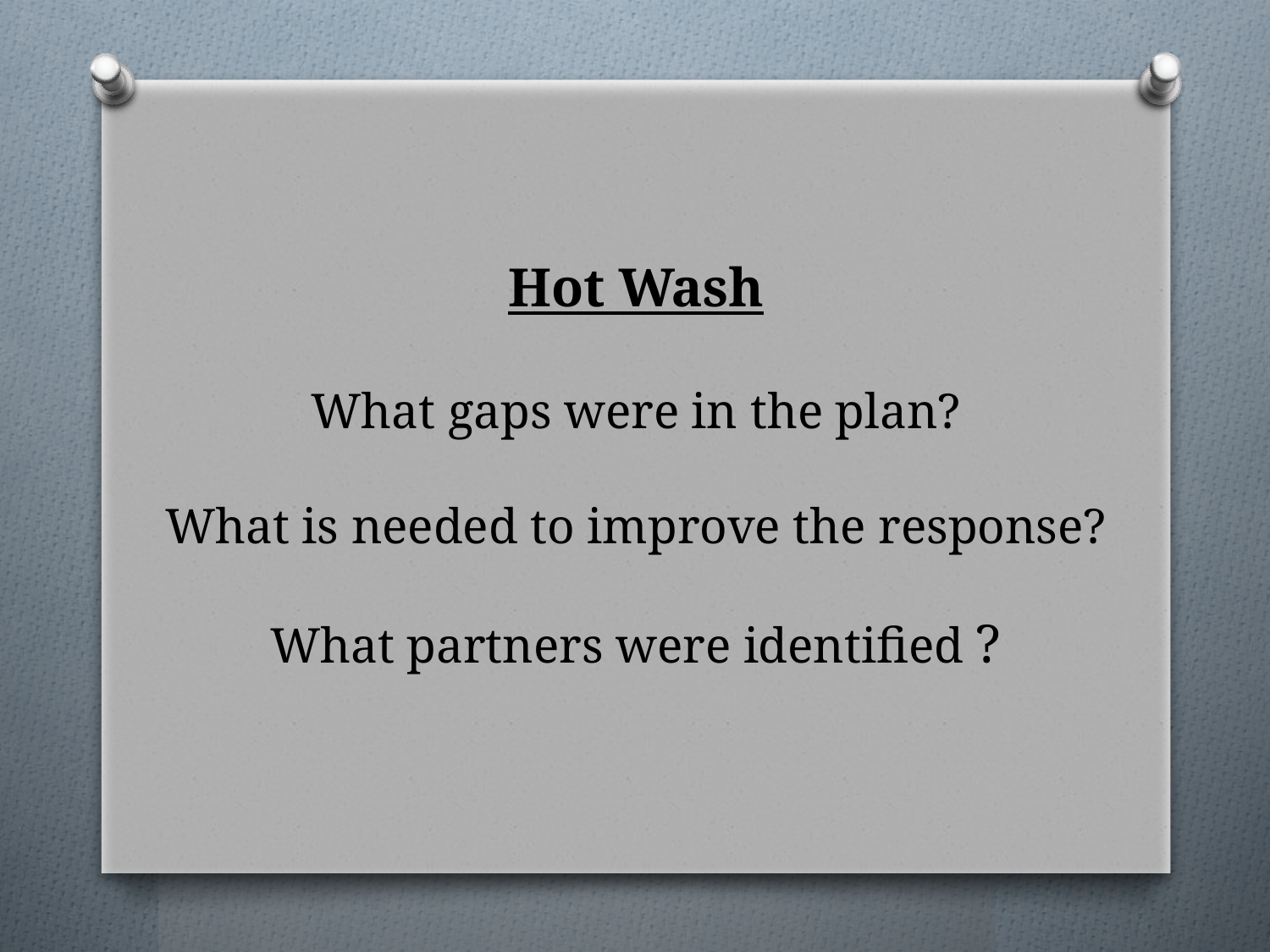

# Hot Wash What gaps were in the plan? What is needed to improve the response? What partners were identified ?